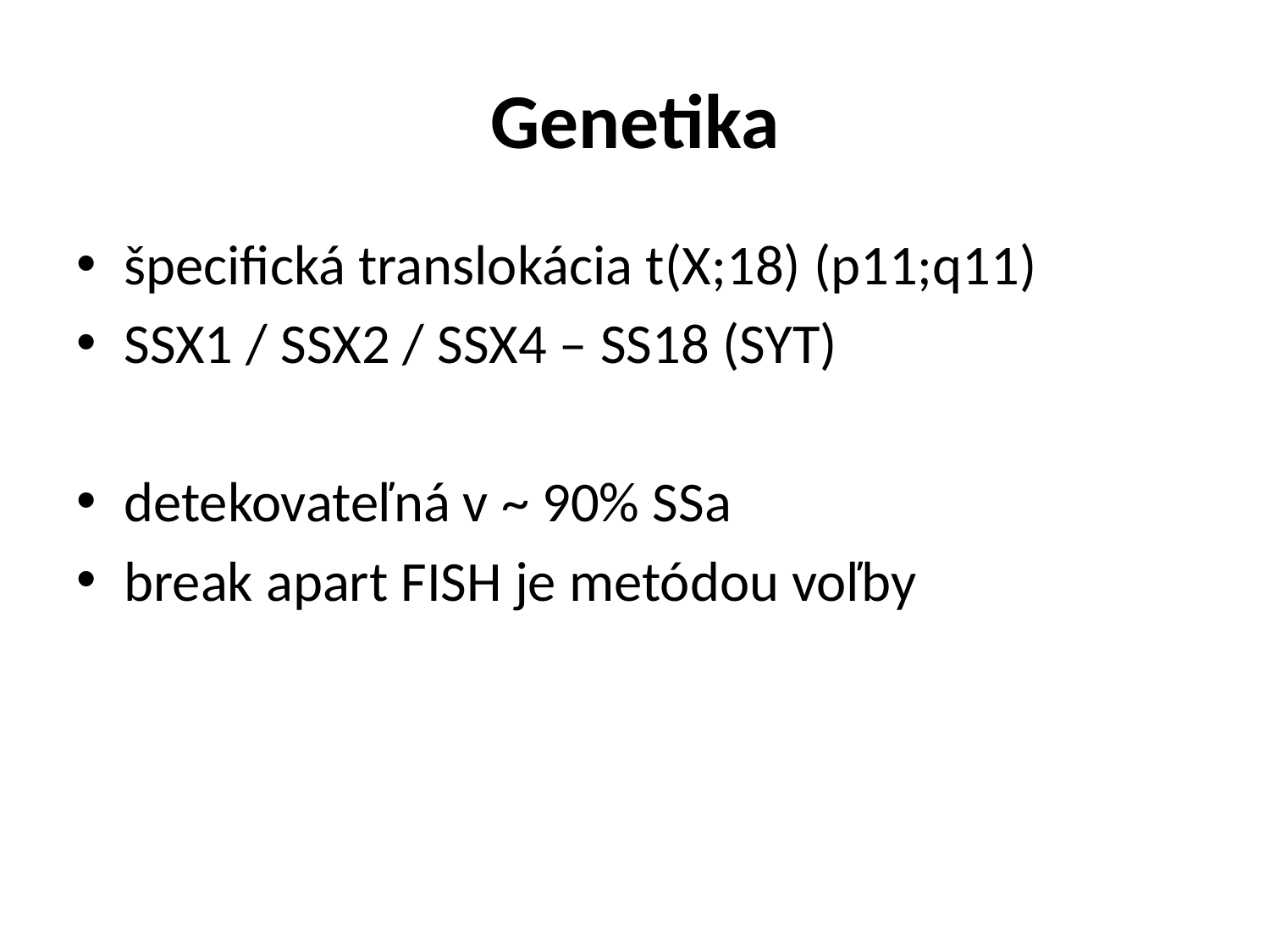

# Genetika
špecifická translokácia t(X;18) (p11;q11)
SSX1 / SSX2 / SSX4 – SS18 (SYT)

detekovateľná v ~ 90% SSa
break apart FISH je metódou voľby